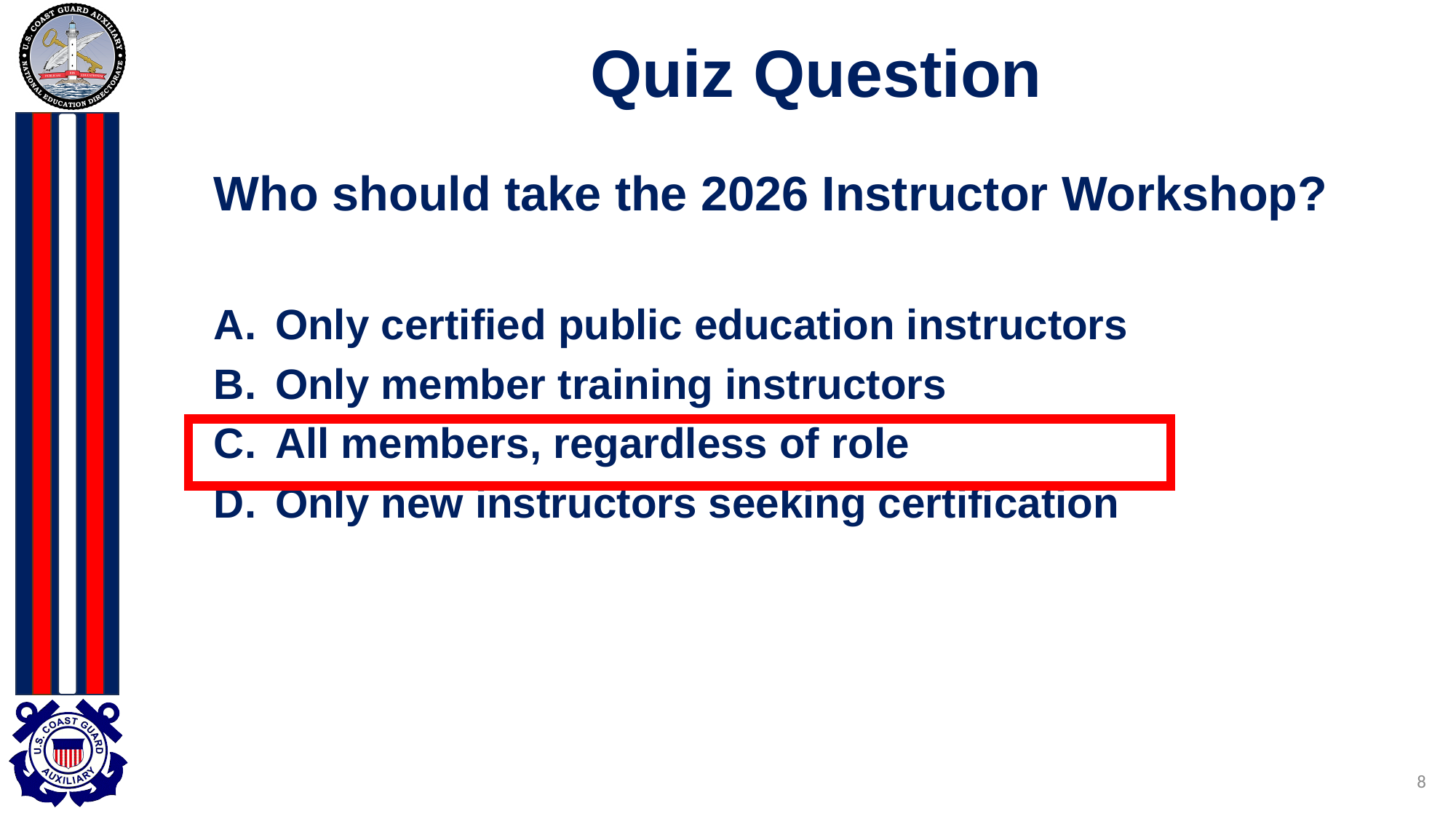

# Quiz Question
Who should take the 2026 Instructor Workshop?

Only certified public education instructors
Only member training instructors
All members, regardless of role
Only new instructors seeking certification

8